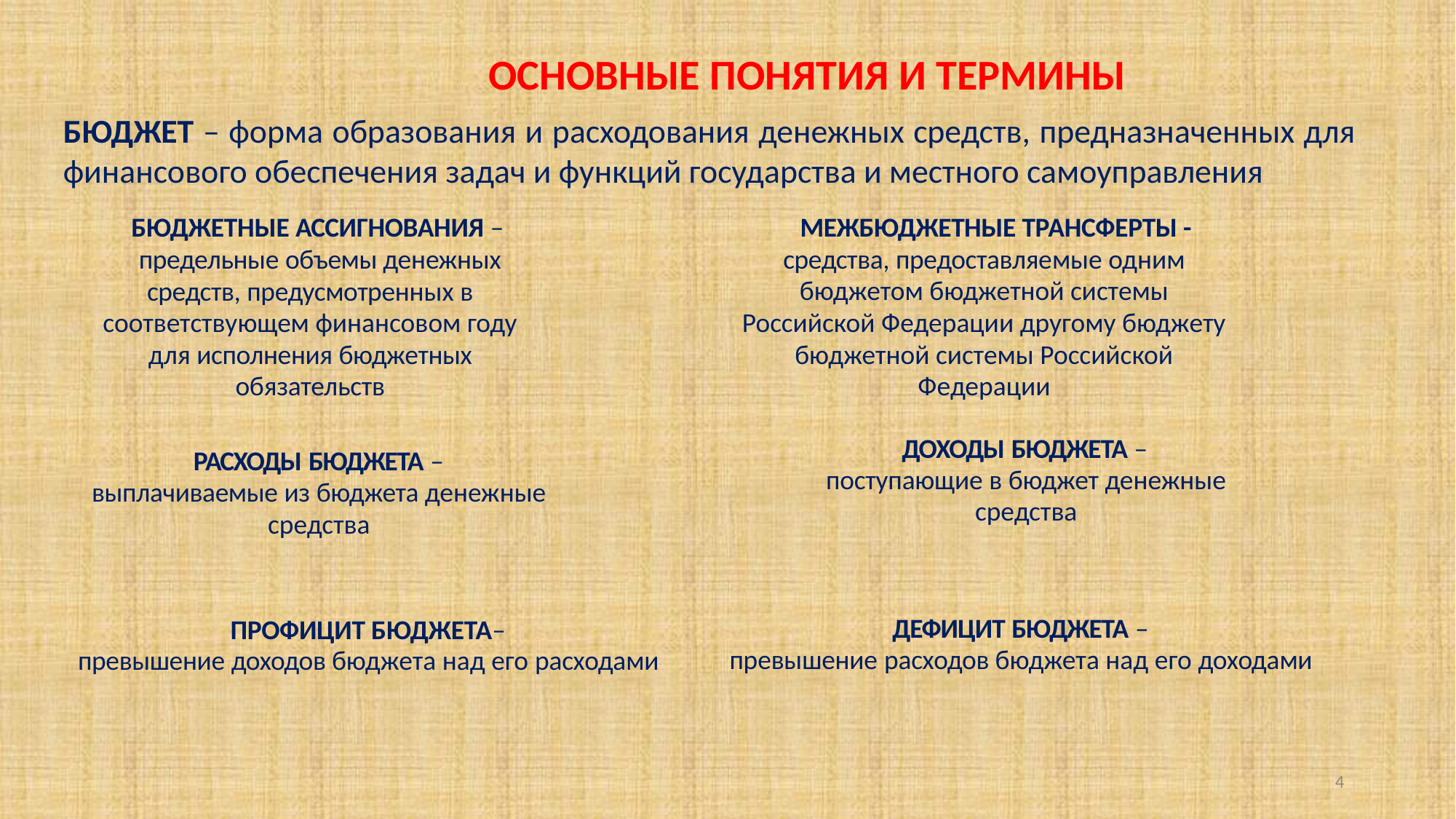

ОСНОВНЫЕ ПОНЯТИЯ И ТЕРМИНЫ
БЮДЖЕТ – форма образования и расходования денежных средств, предназначенных для финансового обеспечения задач и функций государства и местного самоуправления
БЮДЖЕТНЫЕ АССИГНОВАНИЯ –
предельные объемы денежных
средств, предусмотренных в соответствующем финансовом году для исполнения бюджетных обязательств
МЕЖБЮДЖЕТНЫЕ ТРАНСФЕРТЫ -
средства, предоставляемые одним бюджетом бюджетной системы Российской Федерации другому бюджету бюджетной системы Российской Федерации
ДОХОДЫ БЮДЖЕТА –
поступающие в бюджет денежные средства
РАСХОДЫ БЮДЖЕТА –
выплачиваемые из бюджета денежные средства
ДЕФИЦИТ БЮДЖЕТА –
превышение расходов бюджета над его доходами
ПРОФИЦИТ БЮДЖЕТА–
превышение доходов бюджета над его расходами
4